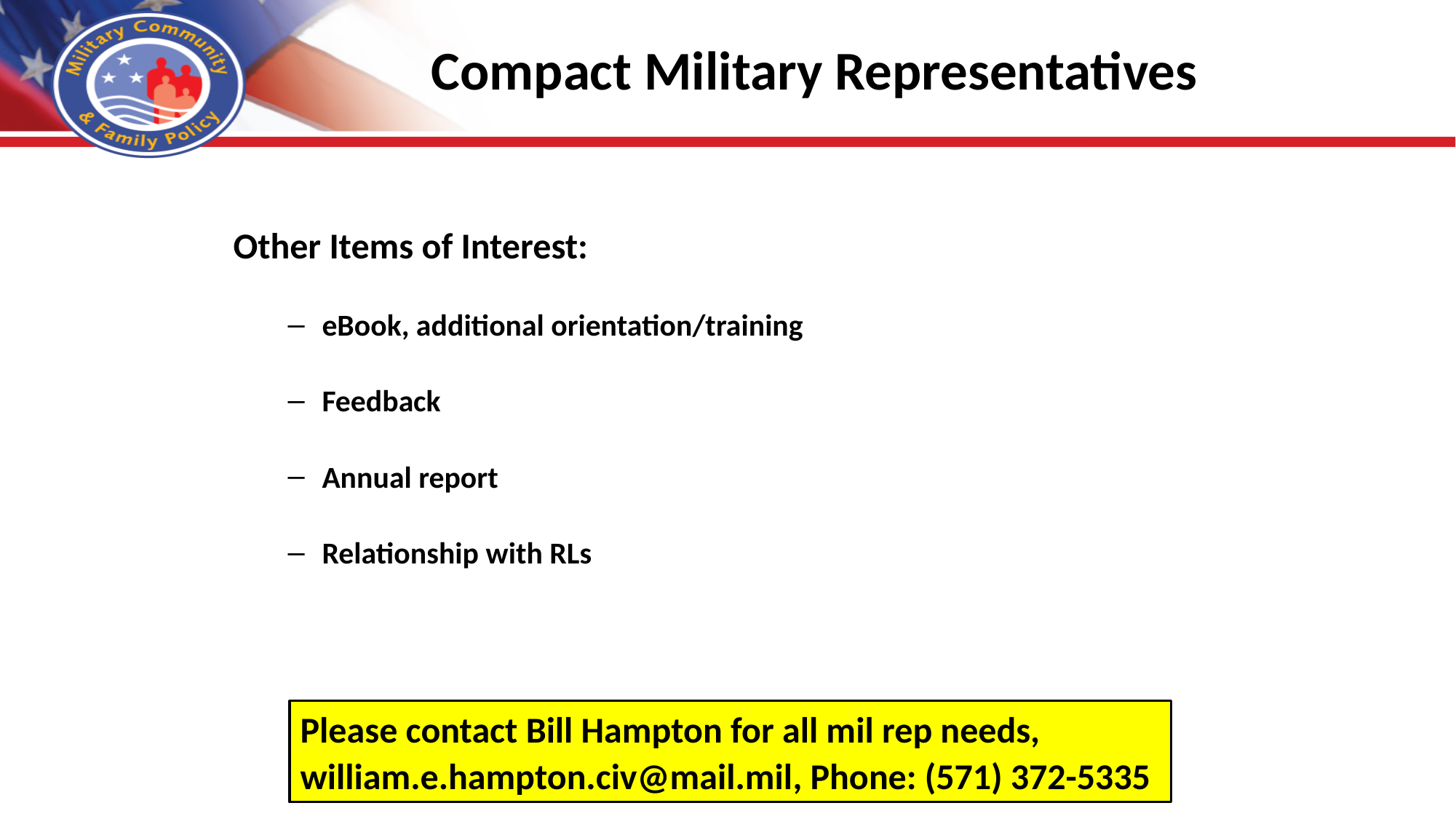

# Compact Military Representatives
Other Items of Interest:
eBook, additional orientation/training
Feedback
Annual report
Relationship with RLs

Please contact Bill Hampton for all mil rep needs,
william.e.hampton.civ@mail.mil, Phone: (571) 372-5335